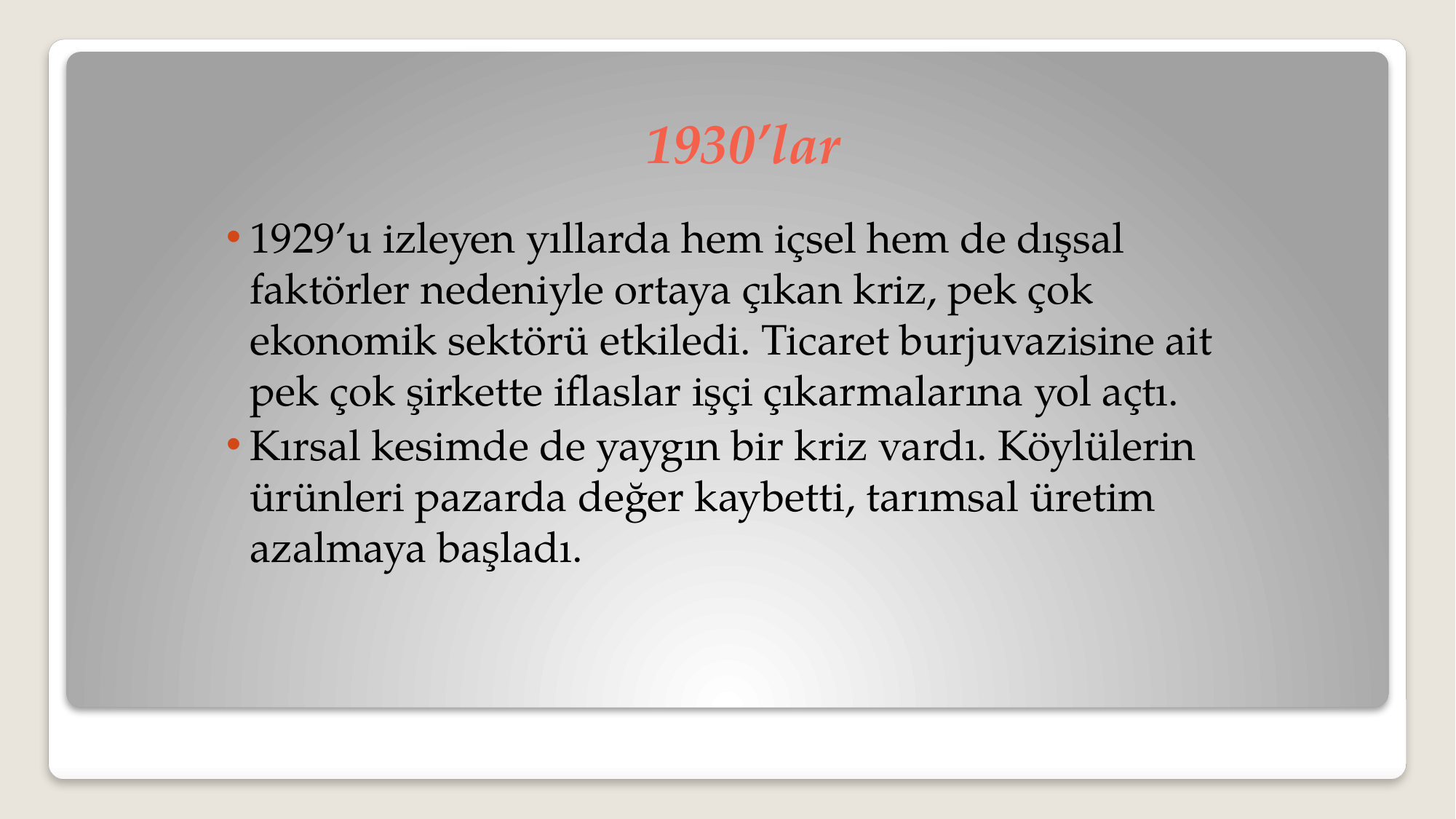

# 1930’lar
1929’u izleyen yıllarda hem içsel hem de dışsal faktörler nedeniyle ortaya çıkan kriz, pek çok ekonomik sektörü etkiledi. Ticaret burjuvazisine ait pek çok şirkette iflaslar işçi çıkarmalarına yol açtı.
Kırsal kesimde de yaygın bir kriz vardı. Köylülerin ürünleri pazarda değer kaybetti, tarımsal üretim azalmaya başladı.